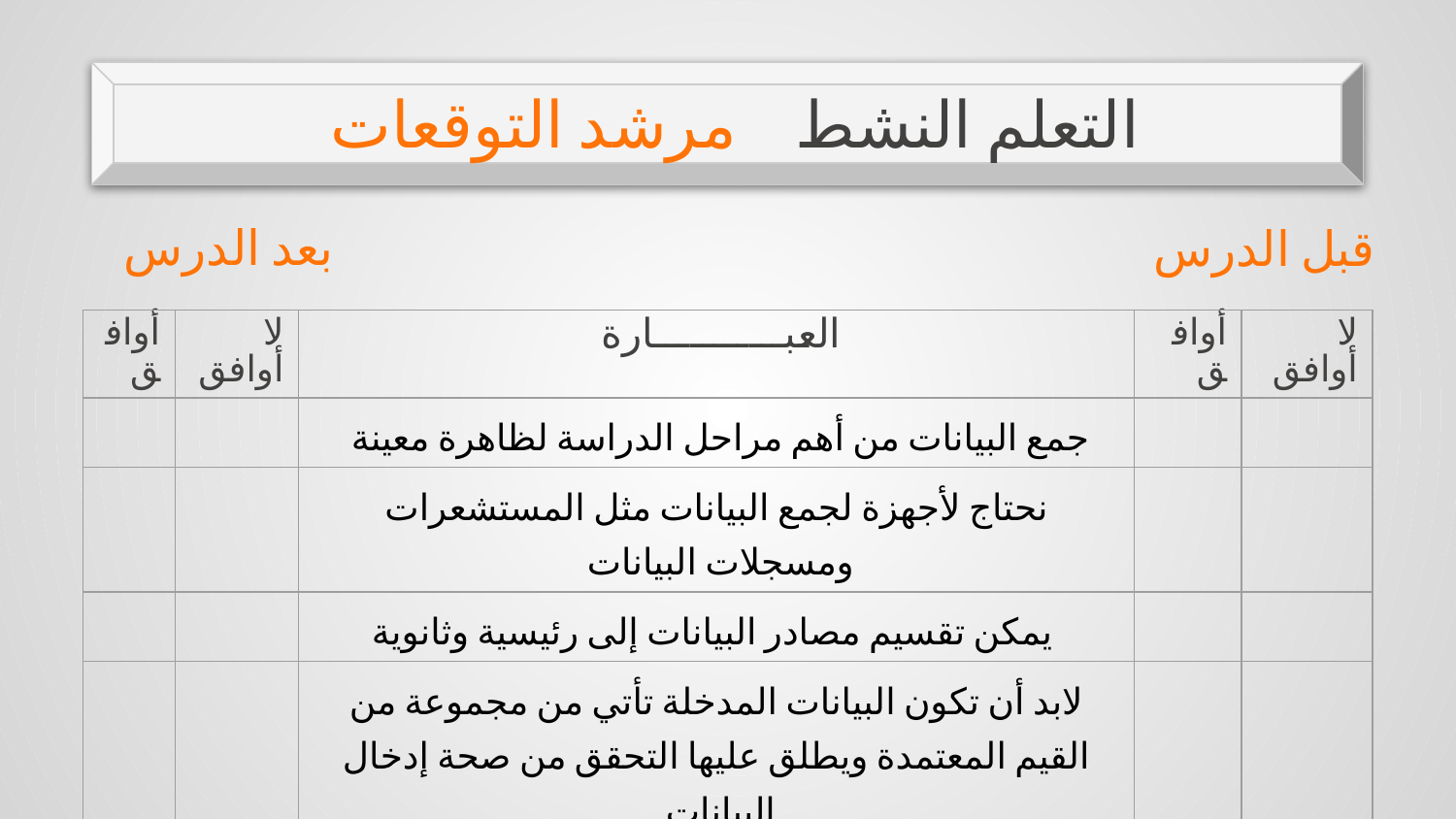

التعلم النشط    مرشد التوقعات
# بعد الدرس
قبل الدرس
| أوافق | لا أوافق | العبـــــــــــارة | أوافق | لا أوافق |
| --- | --- | --- | --- | --- |
|  |  | جمع البيانات من أهم مراحل الدراسة لظاهرة معينة |  |  |
|  |  | نحتاج لأجهزة لجمع البيانات مثل المستشعرات ومسجلات البيانات |  |  |
|  |  | يمكن تقسيم مصادر البيانات إلى رئيسية وثانوية |  |  |
|  |  | لابد أن تكون البيانات المدخلة تأتي من مجموعة من القيم المعتمدة ويطلق عليها التحقق من صحة إدخال البيانات |  |  |